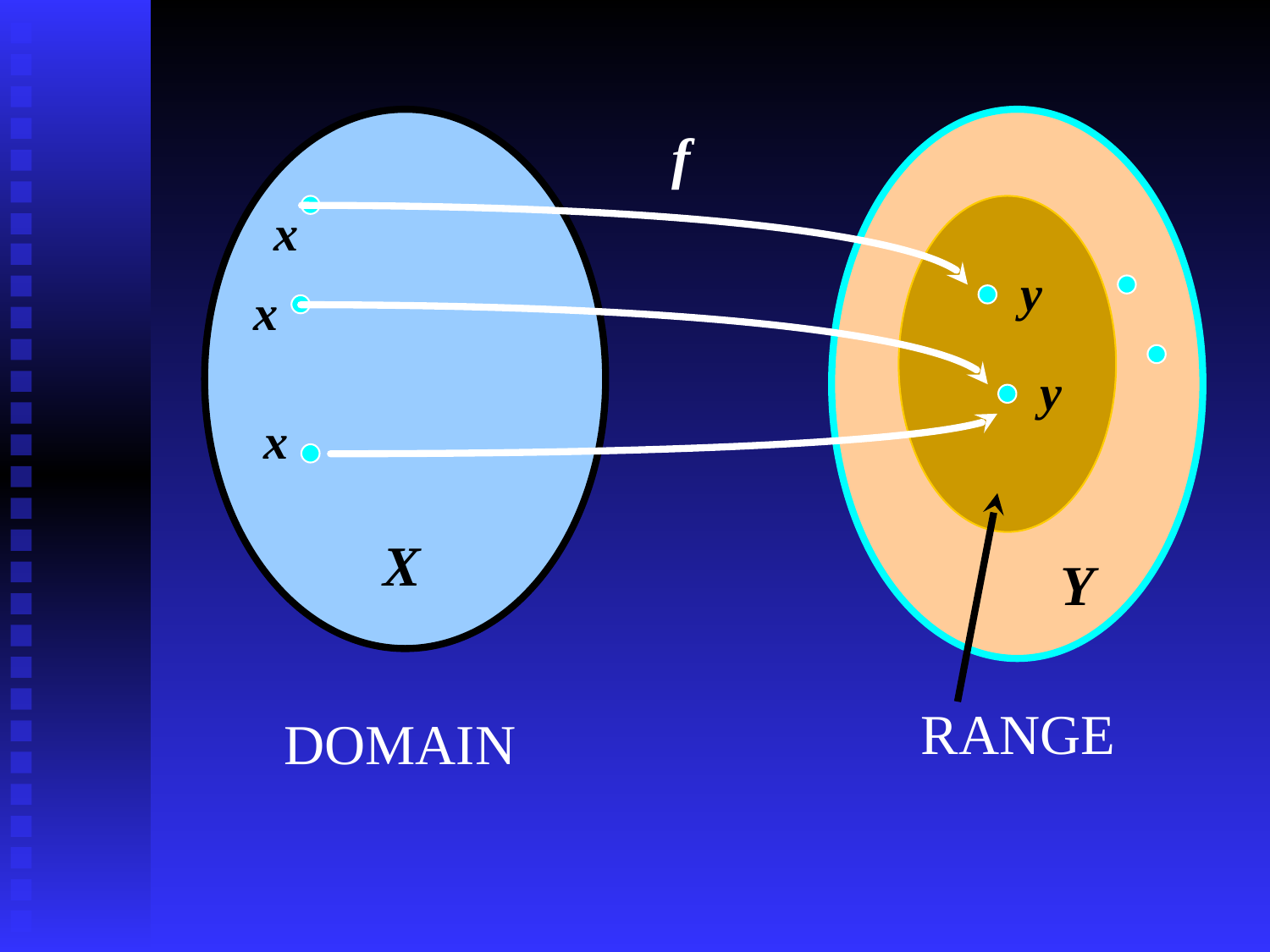

f
x

y
x

y

x

X
Y
RANGE
DOMAIN